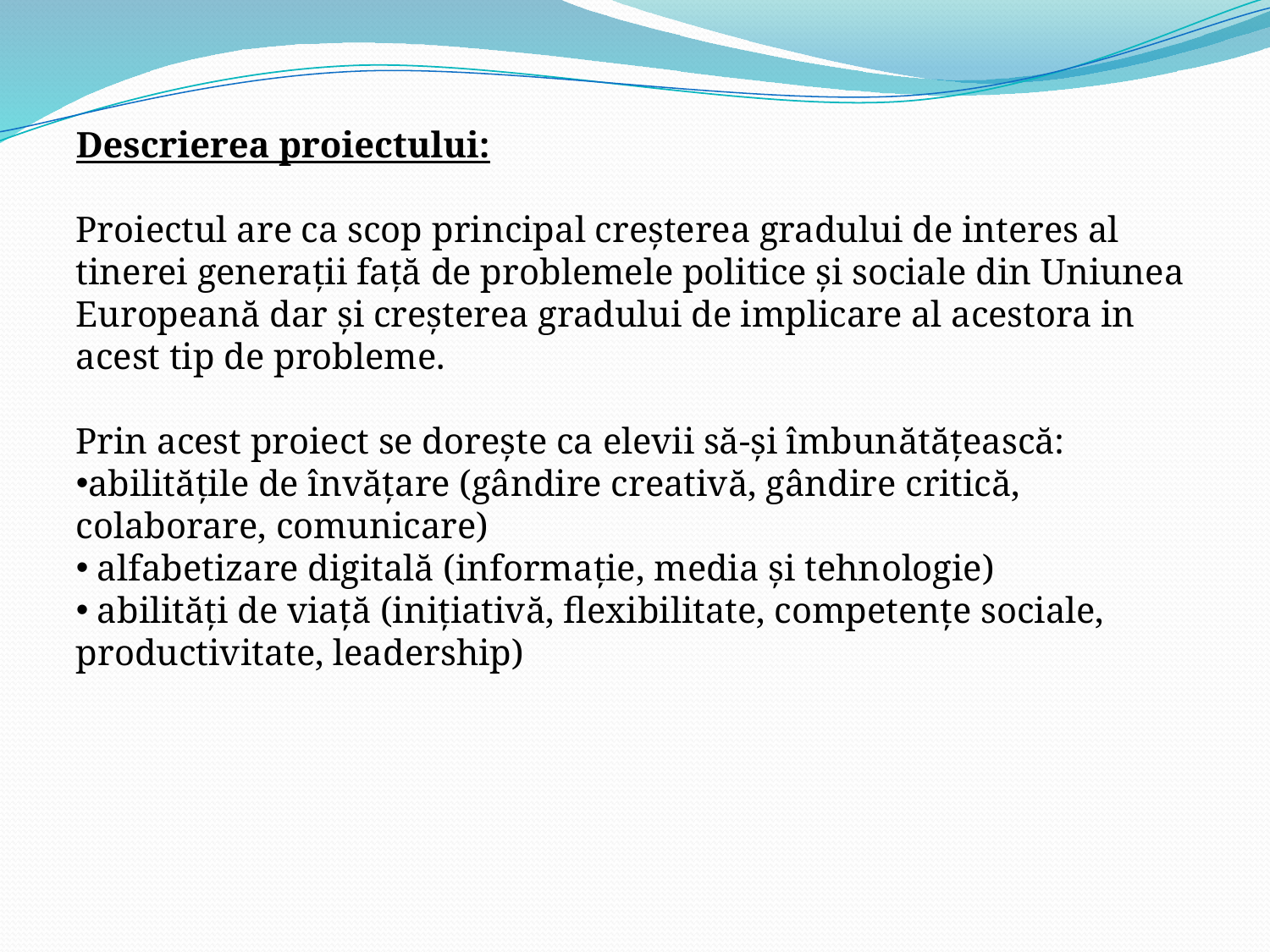

Descrierea proiectului:

Proiectul are ca scop principal creșterea gradului de interes al tinerei generații față de problemele politice și sociale din Uniunea Europeană dar și creșterea gradului de implicare al acestora in acest tip de probleme.

Prin acest proiect se dorește ca elevii să-și îmbunătățească:
abilitățile de învățare (gândire creativă, gândire critică, colaborare, comunicare)
 alfabetizare digitală (informație, media și tehnologie)
 abilități de viață (inițiativă, flexibilitate, competențe sociale, productivitate, leadership)